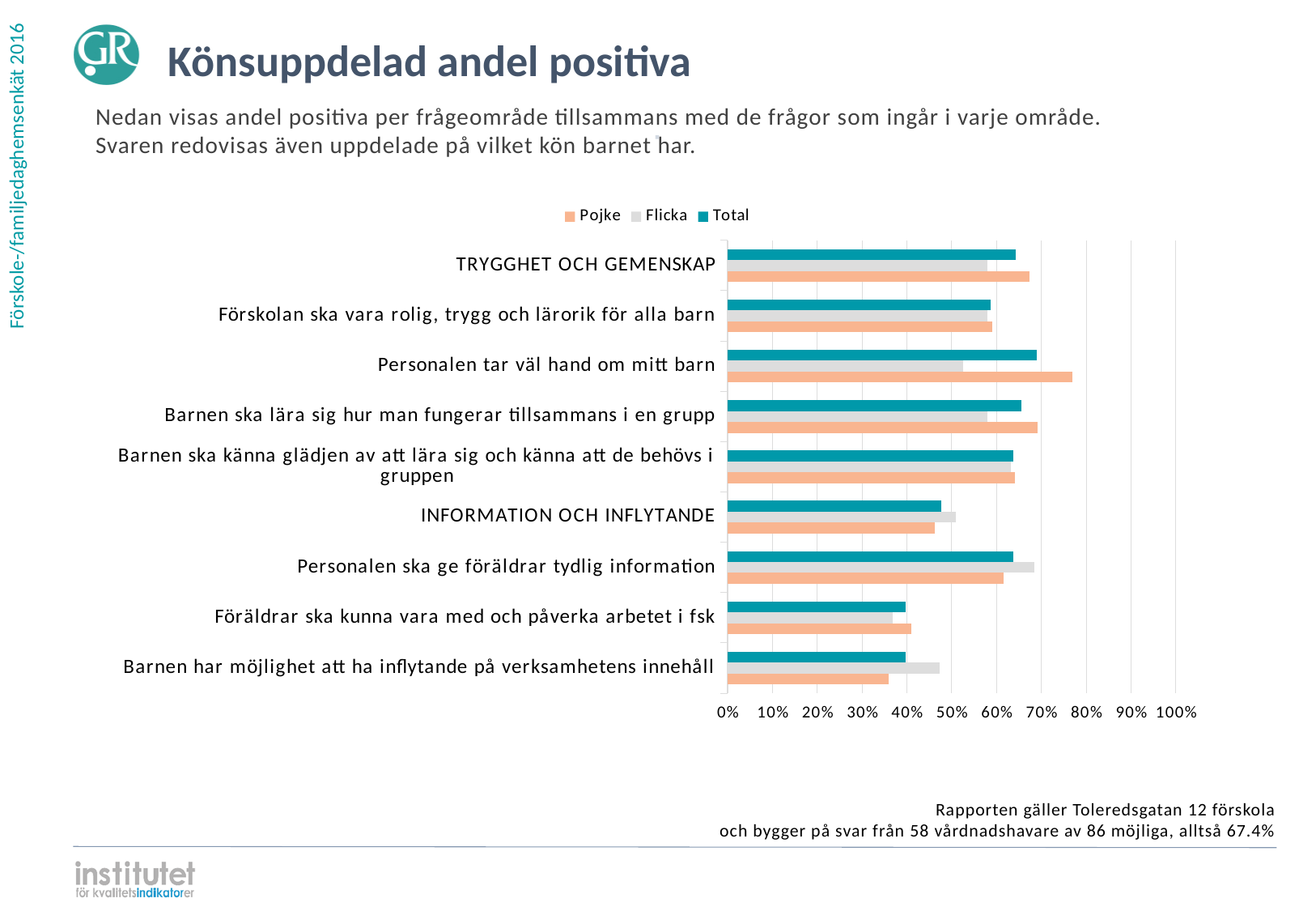

Könsuppdelad andel positiva
Nedan visas andel positiva per frågeområde tillsammans med de frågor som ingår i varje område.
Svaren redovisas även uppdelade på vilket kön barnet har.
⋅

### Chart

| Category |  |  |  |
|---|---|---|---|
| TRYGGHET OCH GEMENSKAP | 0.642241 | 0.578947 | 0.673077 |
| Förskolan ska vara rolig, trygg och lärorik för alla barn | 0.586207 | 0.578947 | 0.589744 |
| Personalen tar väl hand om mitt barn | 0.689655 | 0.526316 | 0.769231 |
| Barnen ska lära sig hur man fungerar tillsammans i en grupp | 0.655172 | 0.578947 | 0.692308 |
| Barnen ska känna glädjen av att lära sig och känna att de behövs i gruppen | 0.637931 | 0.631579 | 0.641026 |
| INFORMATION OCH INFLYTANDE | 0.477011 | 0.508772 | 0.461538 |
| Personalen ska ge föräldrar tydlig information | 0.637931 | 0.684211 | 0.615385 |
| Föräldrar ska kunna vara med och påverka arbetet i fsk | 0.396552 | 0.368421 | 0.410256 |
| Barnen har möjlighet att ha inflytande på verksamhetens innehåll | 0.396552 | 0.473684 | 0.358974 |
Rapporten gäller Toleredsgatan 12 förskola
och bygger på svar från 58 vårdnadshavare av 86 möjliga, alltså 67.4%